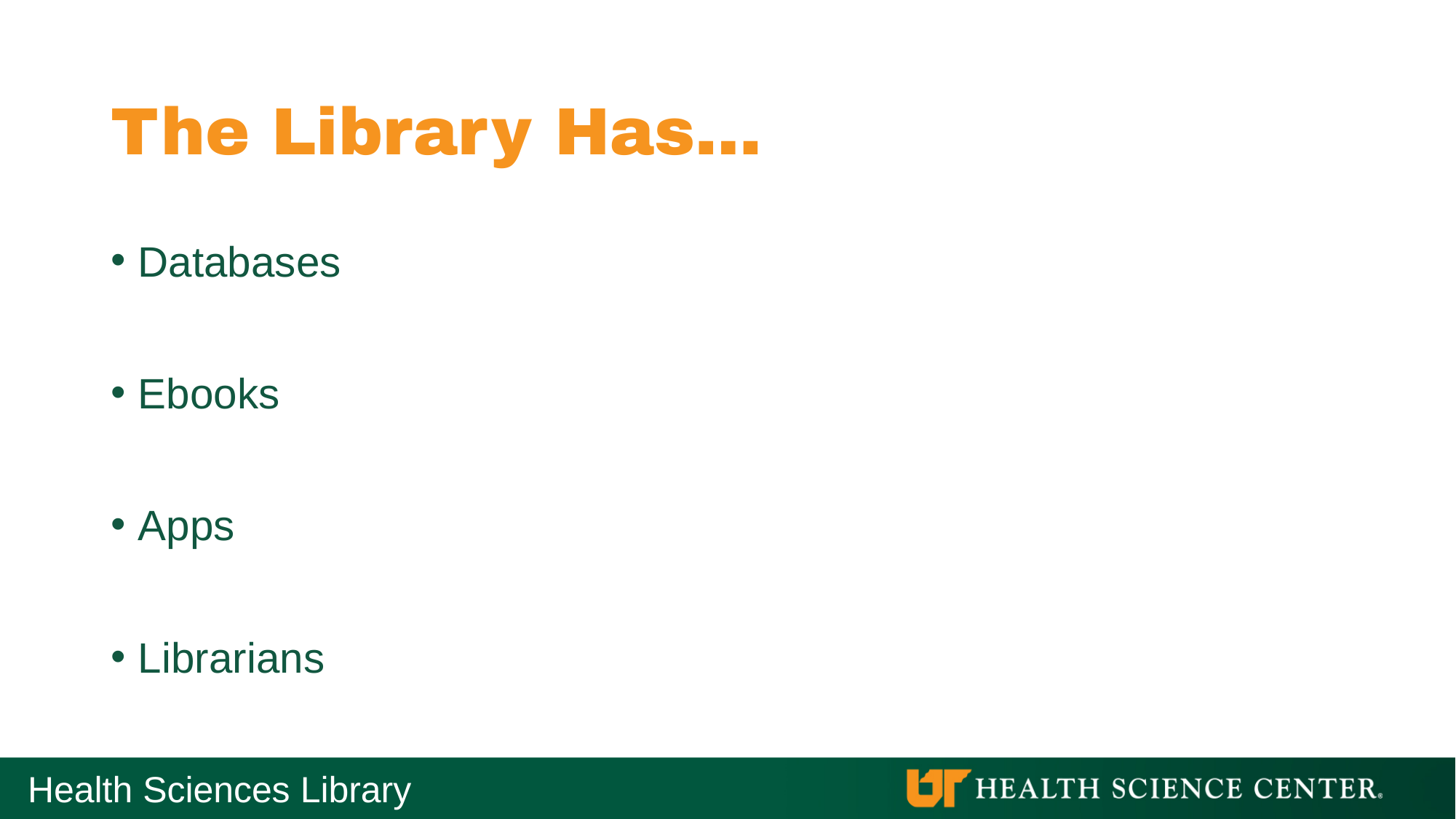

# The Library Has…
Databases

Ebooks

Apps

Librarians